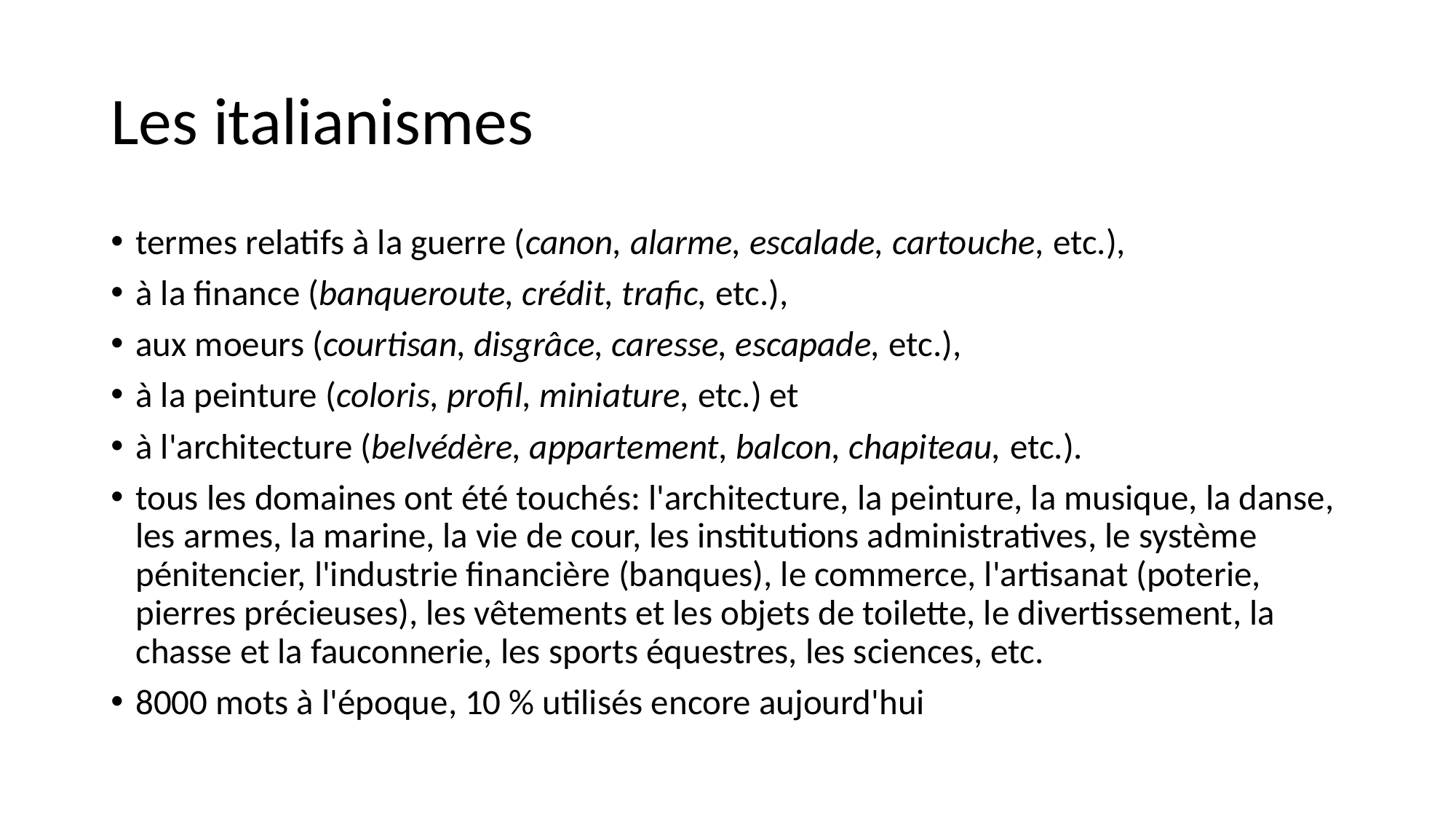

# Les italianismes
termes relatifs à la guerre (canon, alarme, escalade, cartouche, etc.),
à la finance (banqueroute, crédit, trafic, etc.),
aux moeurs (courtisan, disgrâce, caresse, escapade, etc.),
à la peinture (coloris, profil, miniature, etc.) et
à l'architecture (belvédère, appartement, balcon, chapiteau, etc.).
tous les domaines ont été touchés: l'architecture, la peinture, la musique, la danse, les armes, la marine, la vie de cour, les institutions administratives, le système pénitencier, l'industrie financière (banques), le commerce, l'artisanat (poterie, pierres précieuses), les vêtements et les objets de toilette, le divertissement, la chasse et la fauconnerie, les sports équestres, les sciences, etc.
8000 mots à l'époque, 10 % utilisés encore aujourd'hui